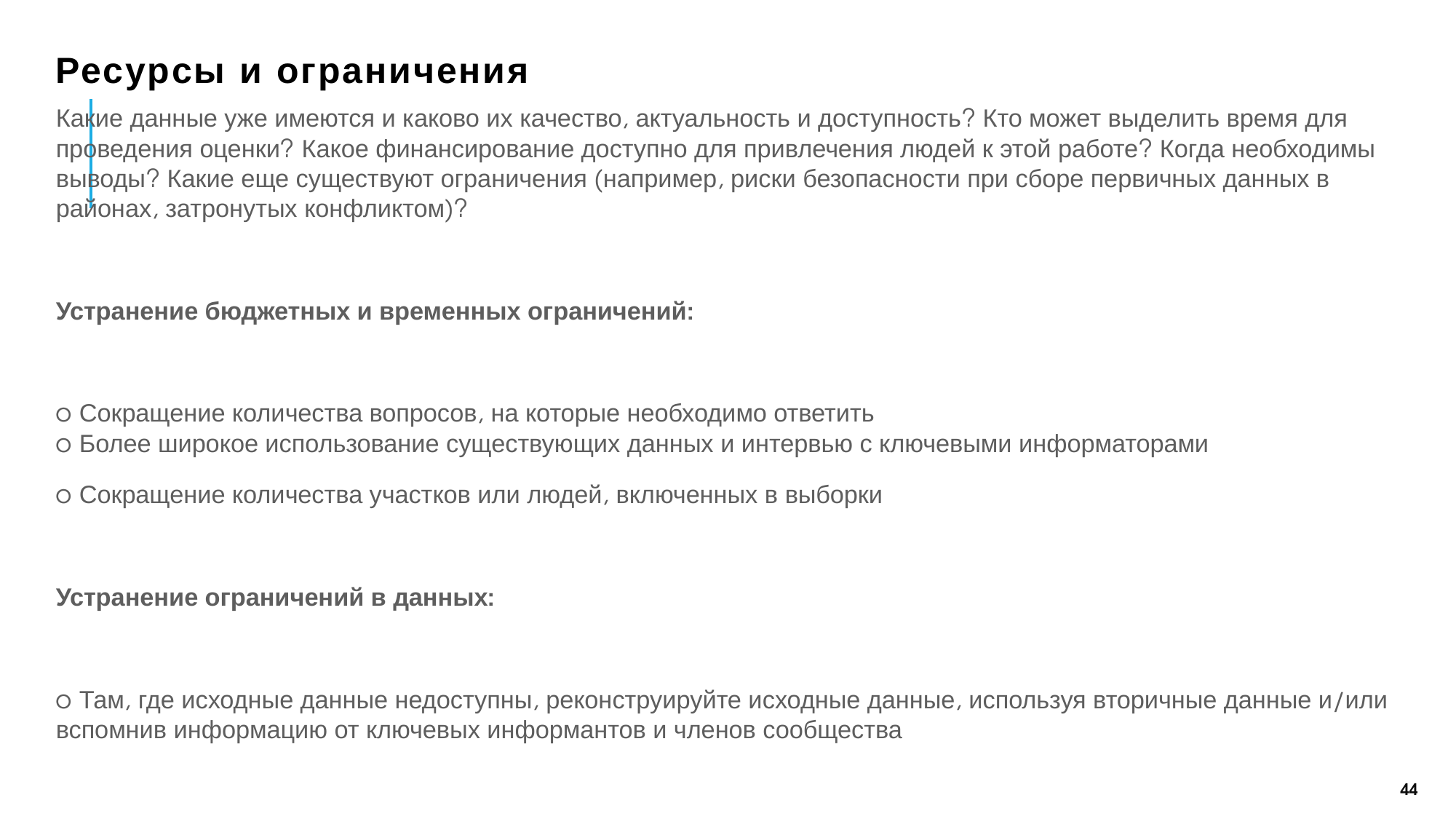

Ресурсы и ограничения

Какие данные уже имеются и каково их качество, актуальность и доступность? Кто может выделить время для проведения оценки? Какое финансирование доступно для привлечения людей к этой работе? Когда необходимы выводы? Какие еще существуют ограничения (например, риски безопасности при сборе первичных данных в районах, затронутых конфликтом)?

Устранение бюджетных и временных ограничений:

o Сокращение количества вопросов, на которые необходимо ответить
o Более широкое использование существующих данных и интервью с ключевыми информаторами
o Сокращение количества участков или людей, включенных в выборки

Устранение ограничений в данных:

o Там, где исходные данные недоступны, реконструируйте исходные данные, используя вторичные данные и/или вспомнив информацию от ключевых информантов и членов сообщества

44